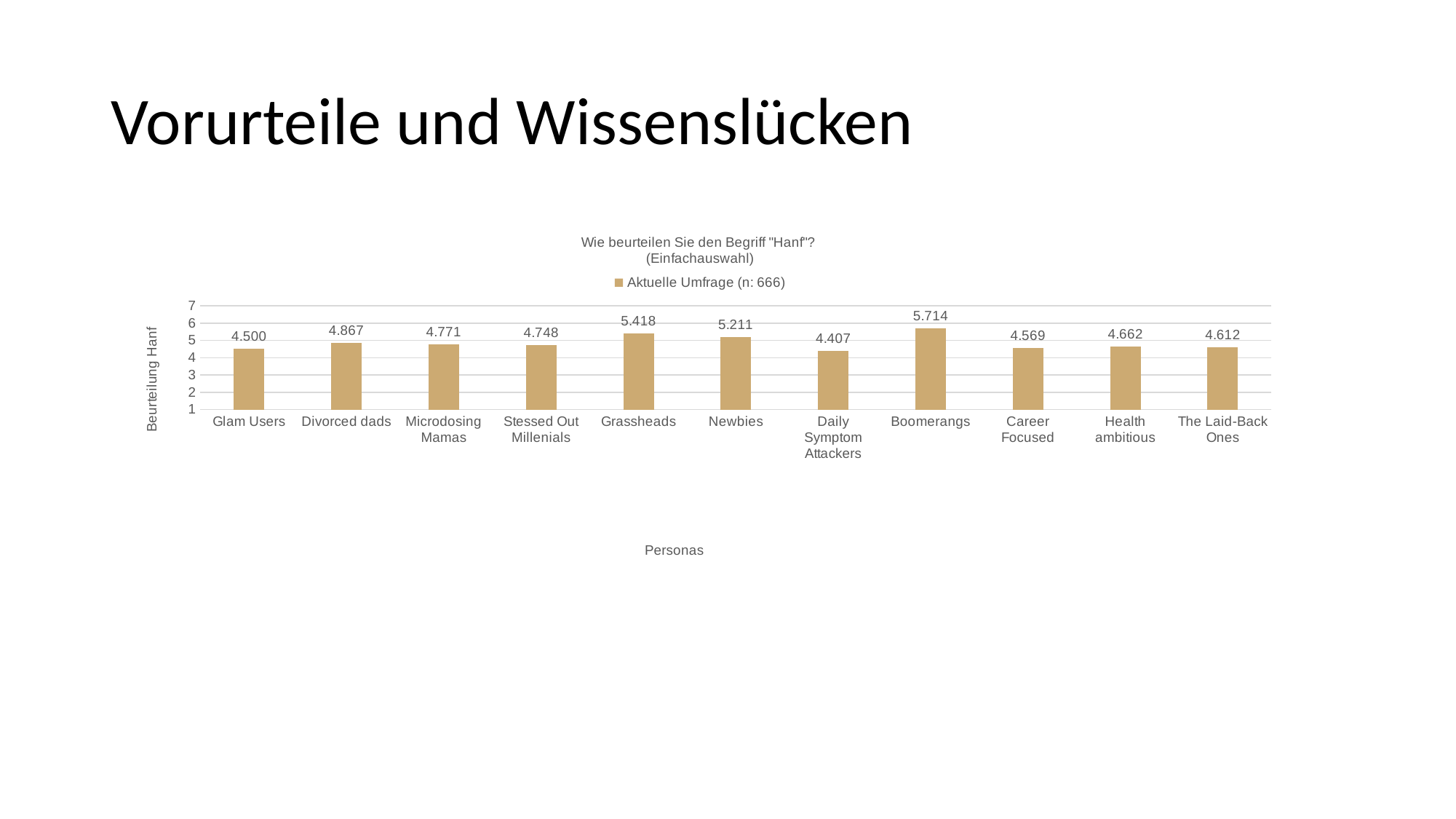

# Vorurteile und Wissenslücken

### Chart: Wie beurteilen Sie den Begriff "Hanf"?
(Einfachauswahl)

| Category | Aktuelle Umfrage (n: 666) |
|---|---|
| Glam Users | 4.5 |
| Divorced dads | 4.867 |
| Microdosing Mamas | 4.771 |
| Stessed Out Millenials | 4.748 |
| Grassheads | 5.418 |
| Newbies | 5.211 |
| Daily Symptom Attackers | 4.407 |
| Boomerangs | 5.714 |
| Career Focused | 4.569 |
| Health ambitious | 4.662 |
| The Laid-Back Ones | 4.612 |